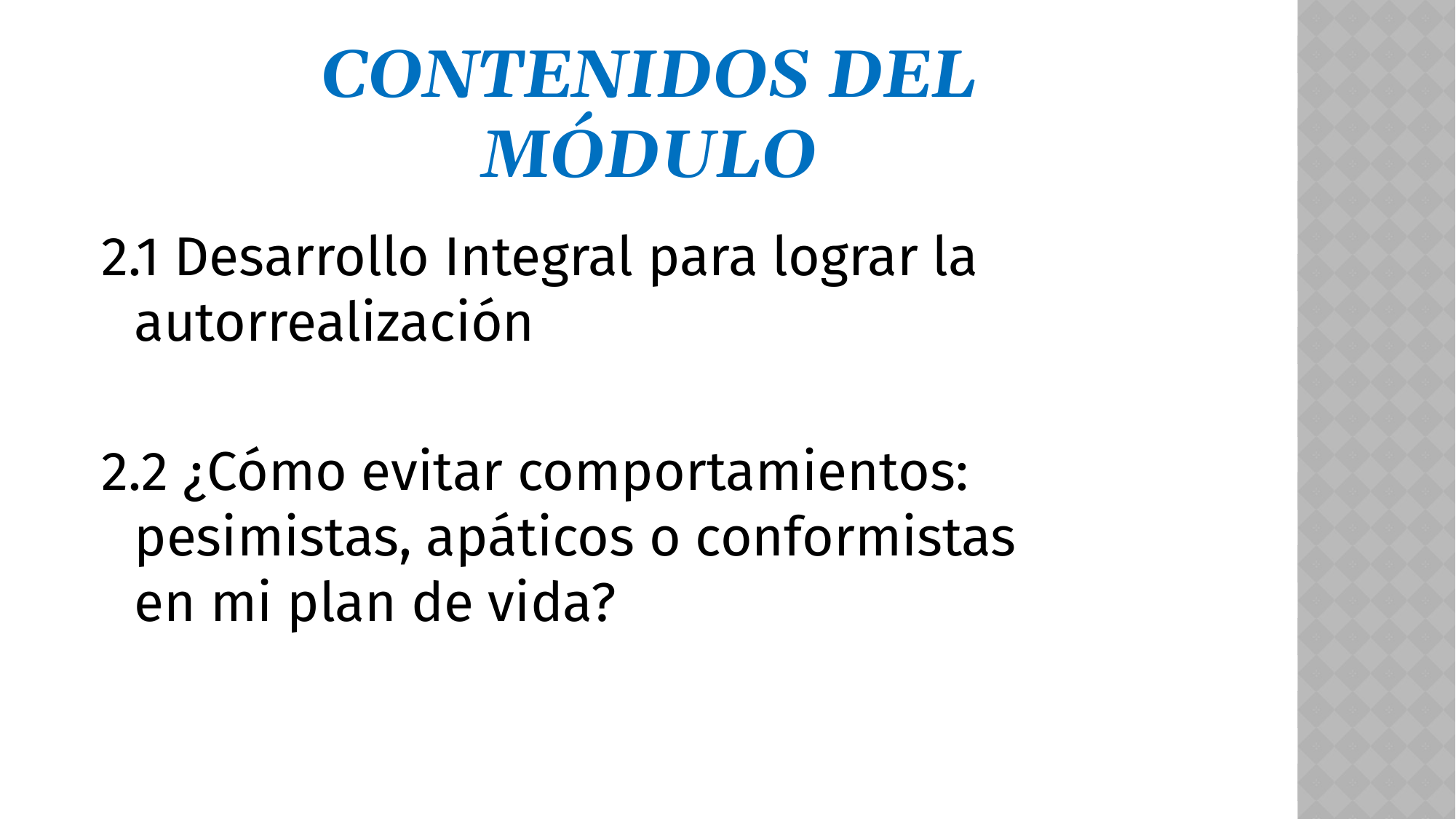

# CONTENIDOS DEL MÓDULO
2.1 Desarrollo Integral para lograr la autorrealización

2.2 ¿Cómo evitar comportamientos: pesimistas, apáticos o conformistas en mi plan de vida?